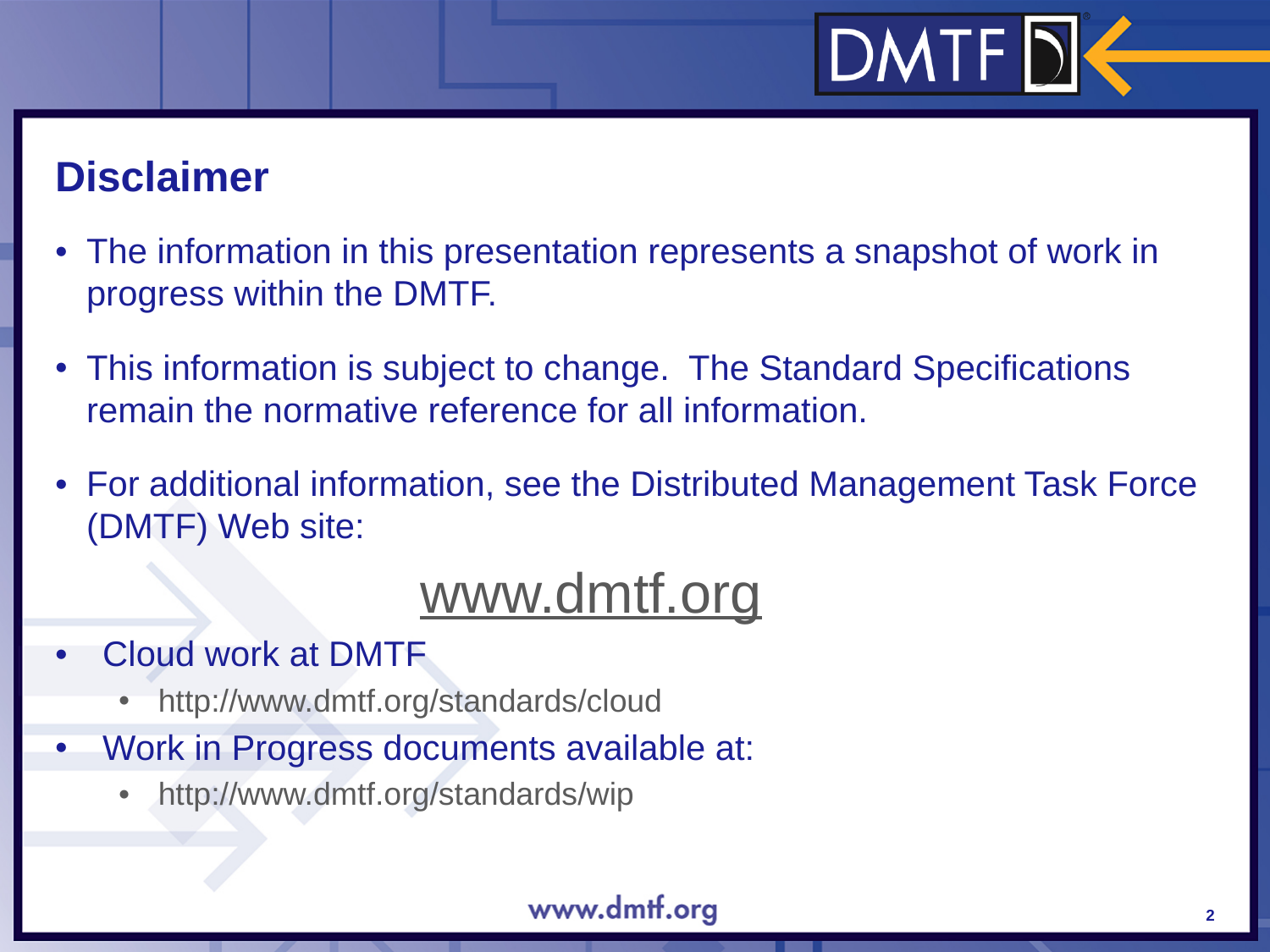

# Disclaimer
The information in this presentation represents a snapshot of work in progress within the DMTF.
This information is subject to change.  The Standard Specifications remain the normative reference for all information.
For additional information, see the Distributed Management Task Force (DMTF) Web site:
www.dmtf.org
Cloud work at DMTF
http://www.dmtf.org/standards/cloud
Work in Progress documents available at:
http://www.dmtf.org/standards/wip
2